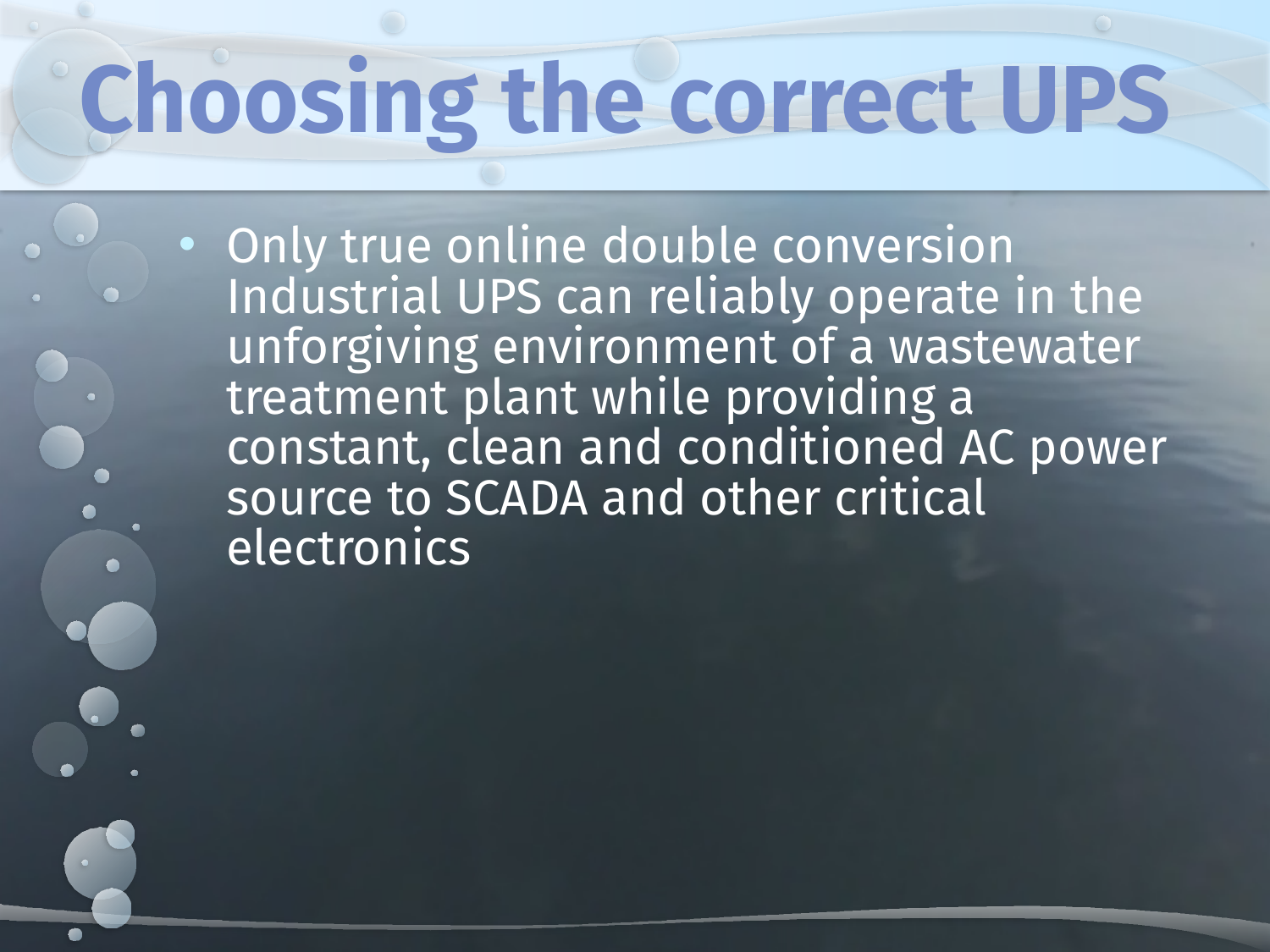

Choosing the correct UPS
Only true online double conversion Industrial UPS can reliably operate in the unforgiving environment of a wastewater treatment plant while providing a constant, clean and conditioned AC power source to SCADA and other critical electronics